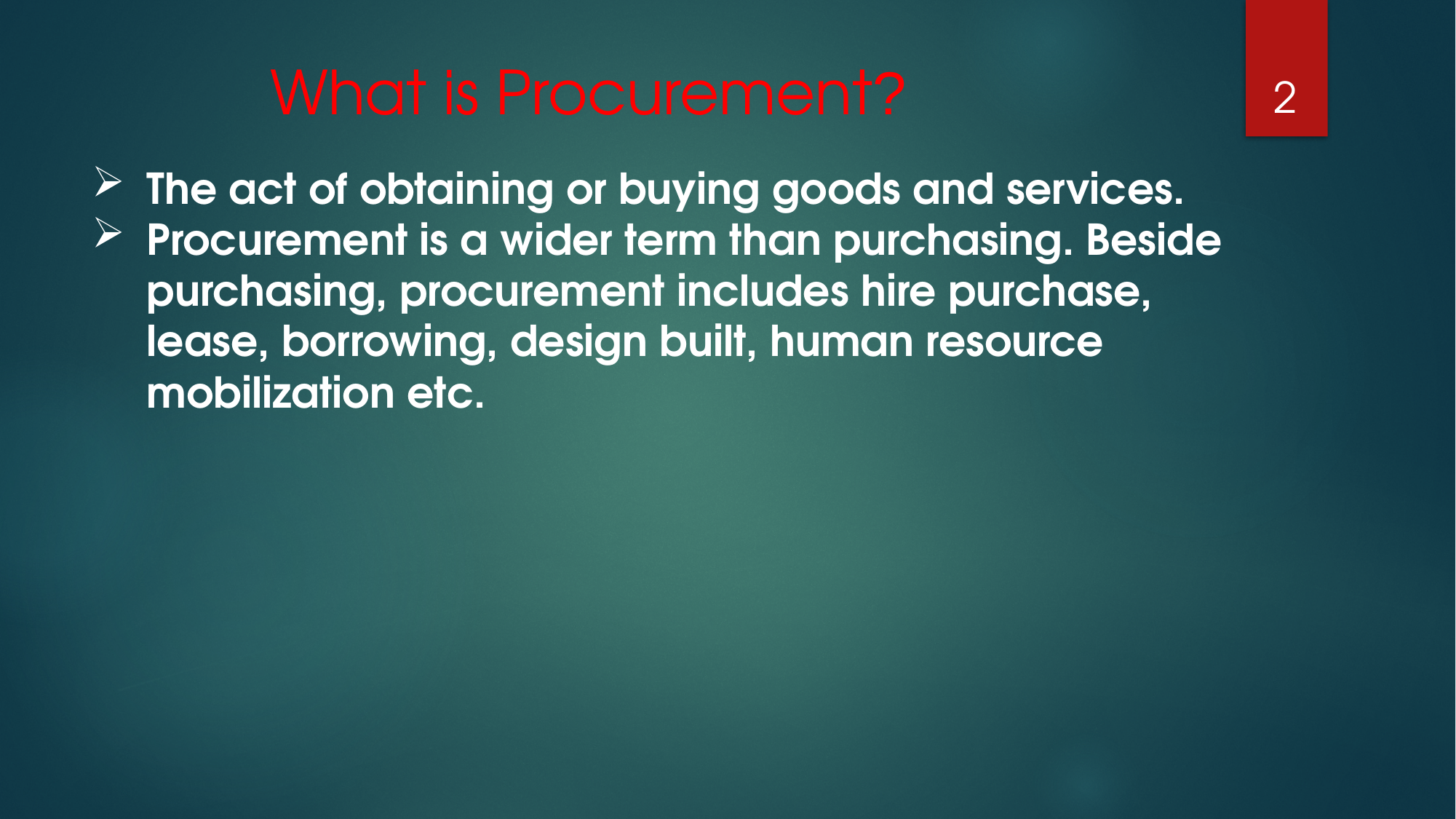

2
# What is Procurement?
The act of obtaining or buying goods and services.
Procurement is a wider term than purchasing. Beside purchasing, procurement includes hire purchase, lease, borrowing, design built, human resource mobilization etc.